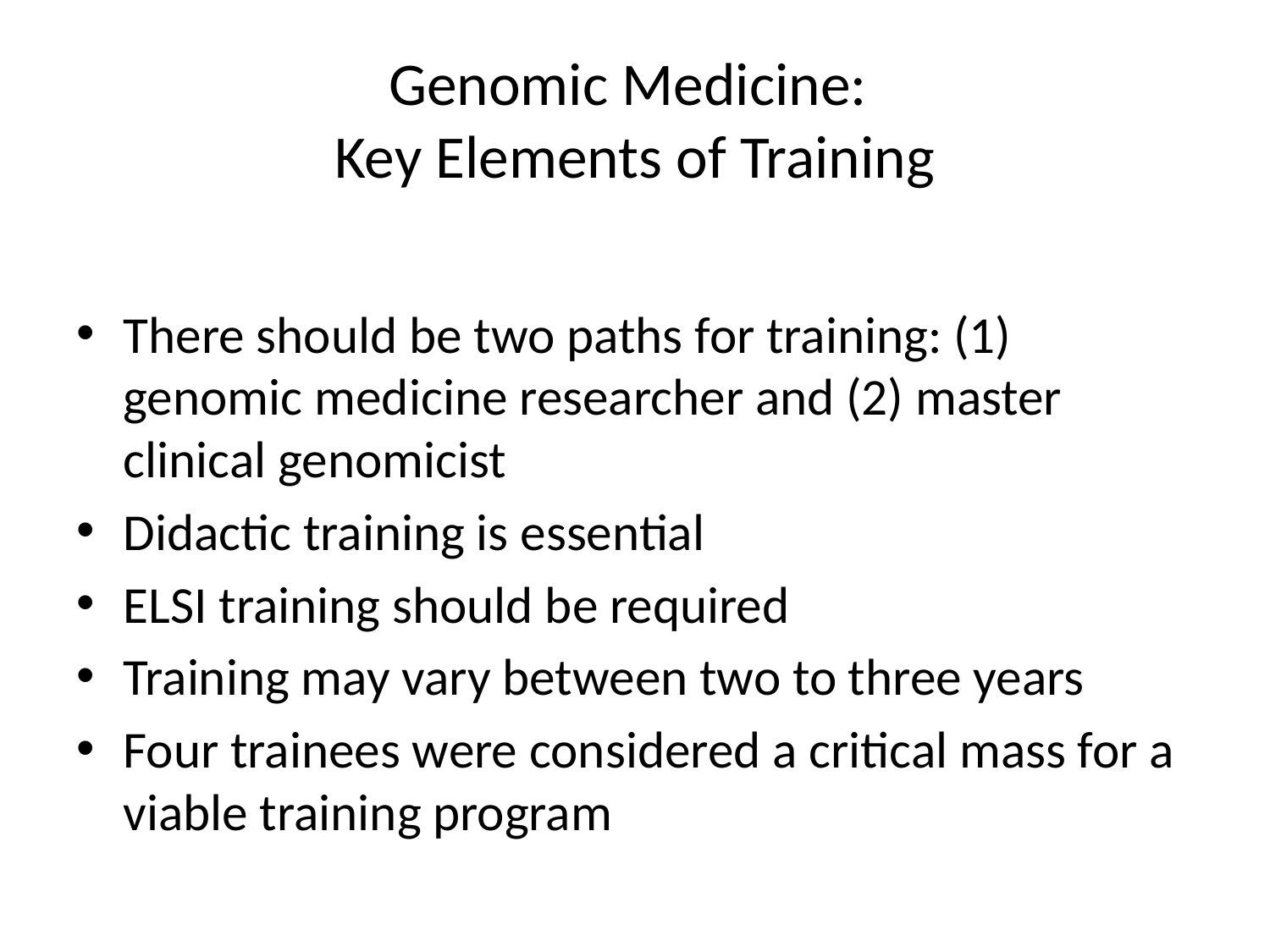

# Genomic Medicine: Key Elements of Training

There should be two paths for training: (1) genomic medicine researcher and (2) master clinical genomicist
Didactic training is essential
ELSI training should be required
Training may vary between two to three years
Four trainees were considered a critical mass for a viable training program